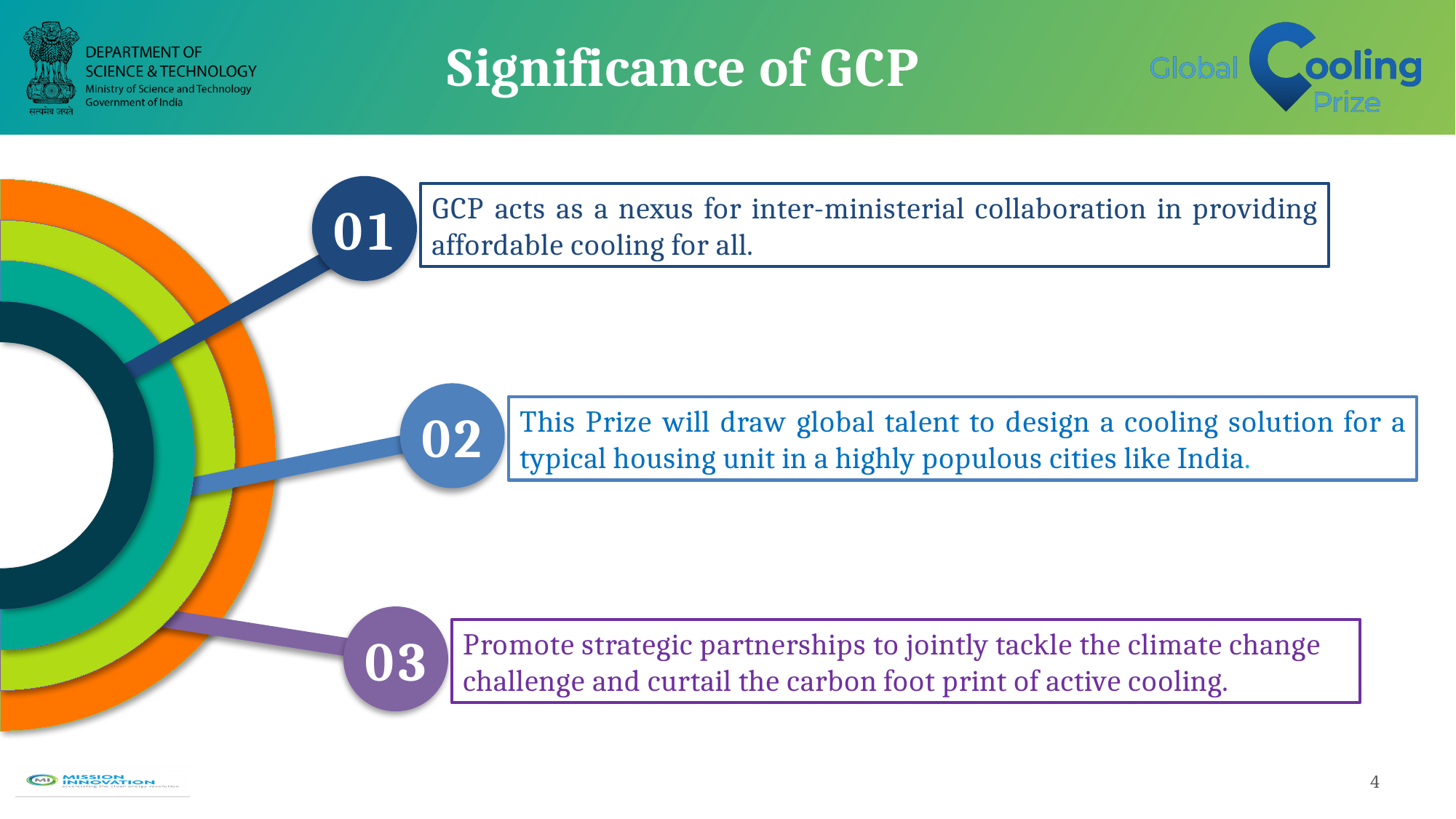

Significance of GCP
01

GCP acts as a nexus for inter-ministerial collaboration in providing affordable cooling for all.

02
This Prize will draw global talent to design a cooling solution for a typical housing unit in a highly populous cities like India.
03
Promote strategic partnerships to jointly tackle the climate change challenge and curtail the carbon foot print of active cooling.